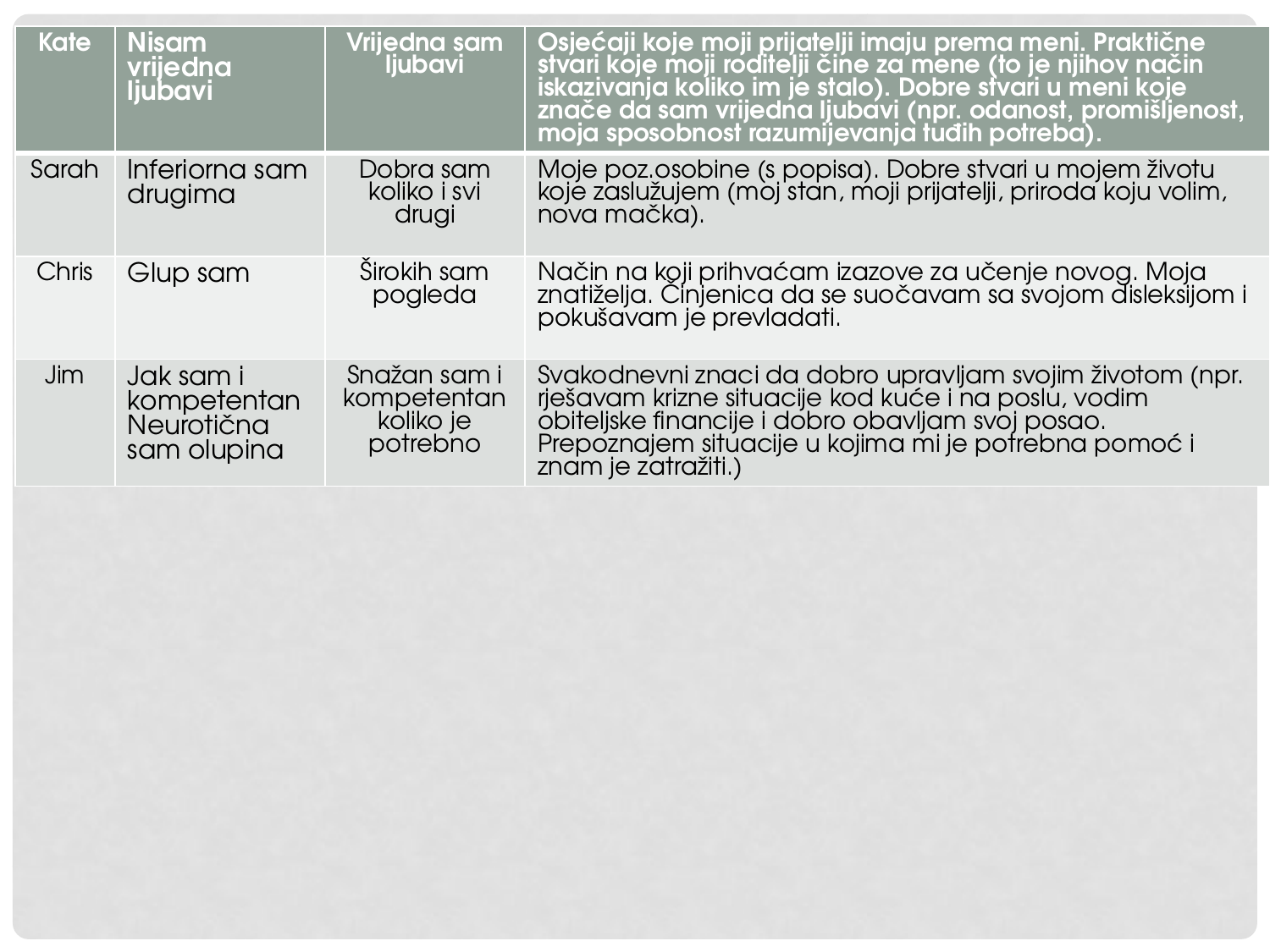

| Kate | Nisam vrijedna ljubavi | Vrijedna sam ljubavi | Osjećaji koje moji prijatelji imaju prema meni. Praktične stvari koje moji roditelji čine za mene (to je njihov način iskazivanja koliko im je stalo). Dobre stvari u meni koje znače da sam vrijedna ljubavi (npr. odanost, promišljenost, moja sposobnost razumijevanja tuđih potreba). |
| --- | --- | --- | --- |
| Sarah | Inferiorna sam drugima | Dobra sam koliko i svi drugi | Moje poz.osobine (s popisa). Dobre stvari u mojem životu koje zaslužujem (moj stan, moji prijatelji, priroda koju volim, nova mačka). |
| Chris | Glup sam | Širokih sam pogleda | Način na koji prihvaćam izazove za učenje novog. Moja znatiželja. Činjenica da se suočavam sa svojom disleksijom i pokušavam je prevladati. |
| Jim | Jak sam i kompetentan Neurotična sam olupina | Snažan sam i kompetentan koliko je potrebno | Svakodnevni znaci da dobro upravljam svojim životom (npr. rješavam krizne situacije kod kuće i na poslu, vodim obiteljske financije i dobro obavljam svoj posao. Prepoznajem situacije u kojima mi je potrebna pomoć i znam je zatražiti.) |